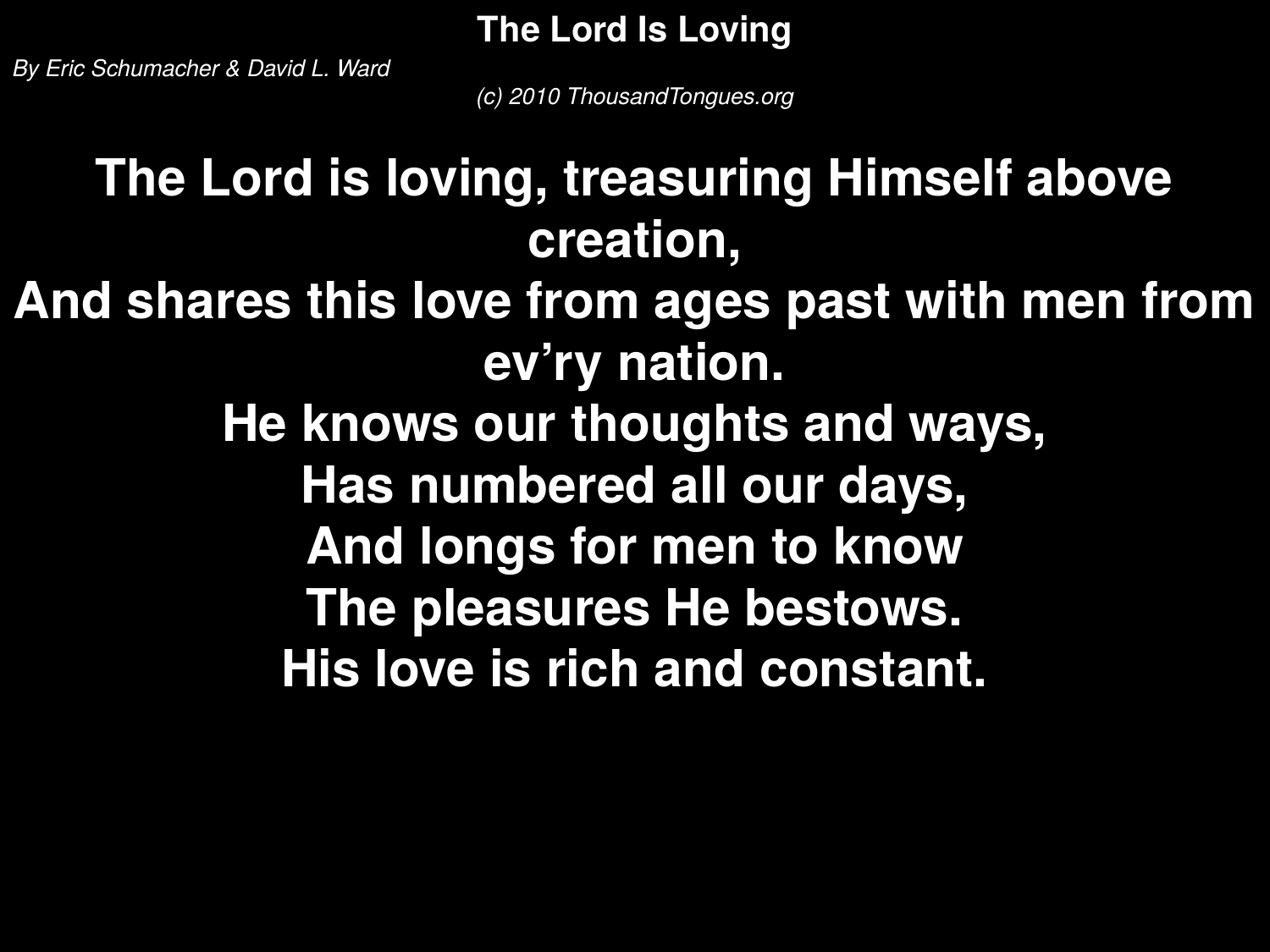

The Lord Is Loving
By Eric Schumacher & David L. Ward
(c) 2010 ThousandTongues.org
The Lord is loving, treasuring Himself above creation,
And shares this love from ages past with men from ev’ry nation.
He knows our thoughts and ways,
Has numbered all our days,
And longs for men to know
The pleasures He bestows.
His love is rich and constant.